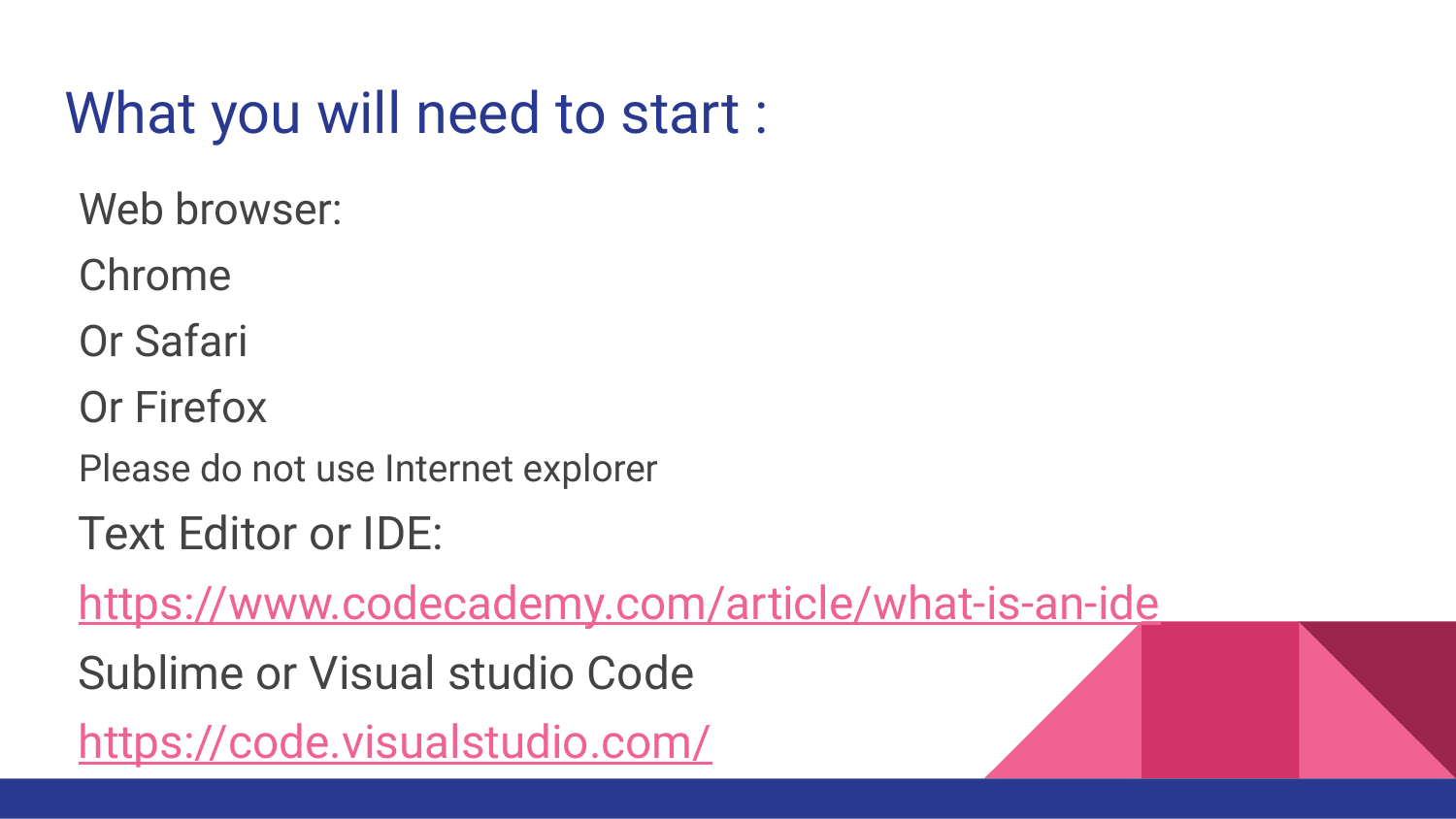

# What you will need to start :
Web browser:
Chrome
Or Safari
Or Firefox
Please do not use Internet explorer
Text Editor or IDE:
https://www.codecademy.com/article/what-is-an-ide
Sublime or Visual studio Code
https://code.visualstudio.com/